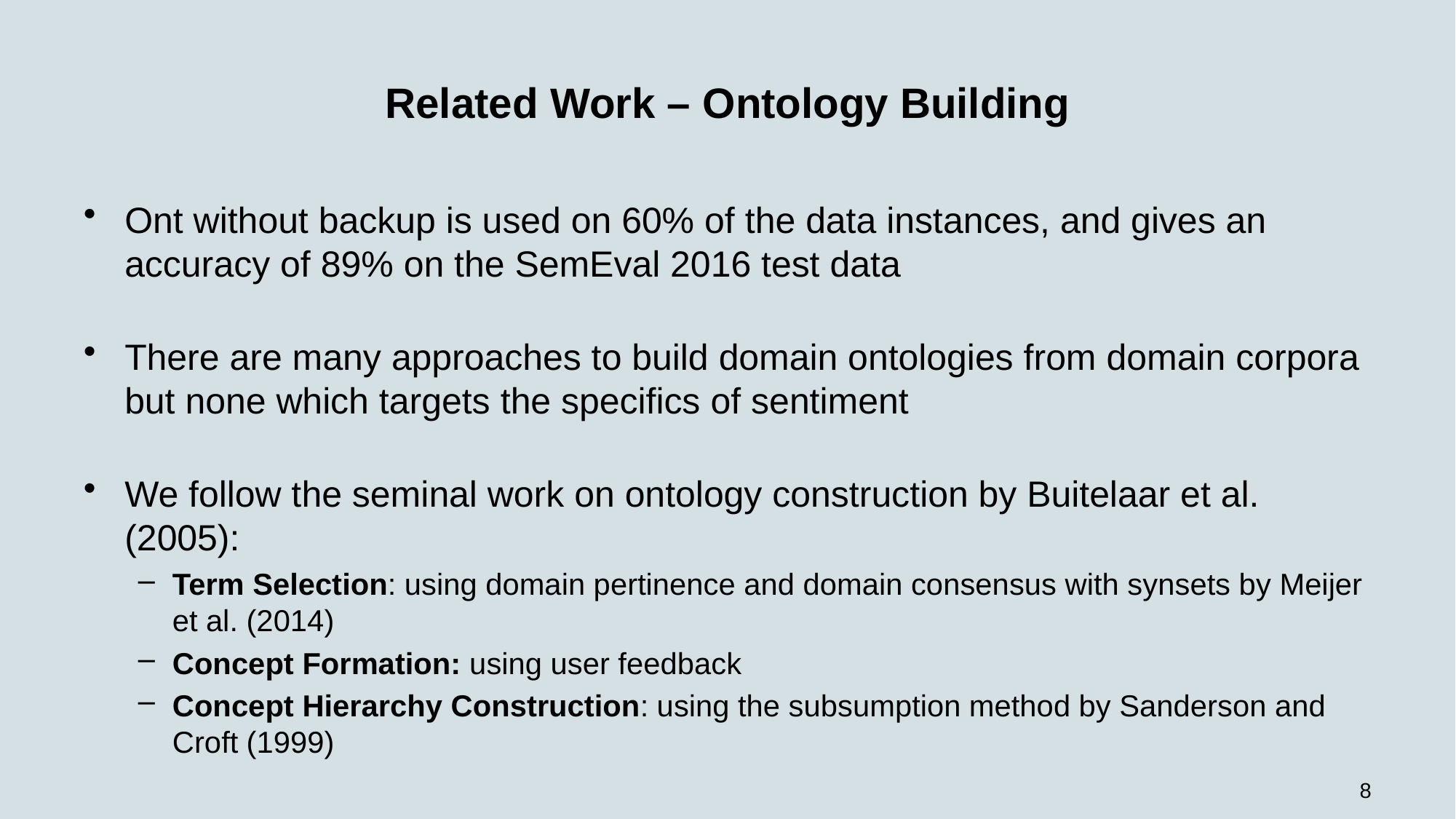

# Related Work – Ontology Building
Ont without backup is used on 60% of the data instances, and gives an accuracy of 89% on the SemEval 2016 test data

There are many approaches to build domain ontologies from domain corpora but none which targets the specifics of sentiment

We follow the seminal work on ontology construction by Buitelaar et al. (2005):
Term Selection: using domain pertinence and domain consensus with synsets by Meijer et al. (2014)
Concept Formation: using user feedback
Concept Hierarchy Construction: using the subsumption method by Sanderson and Croft (1999)

8